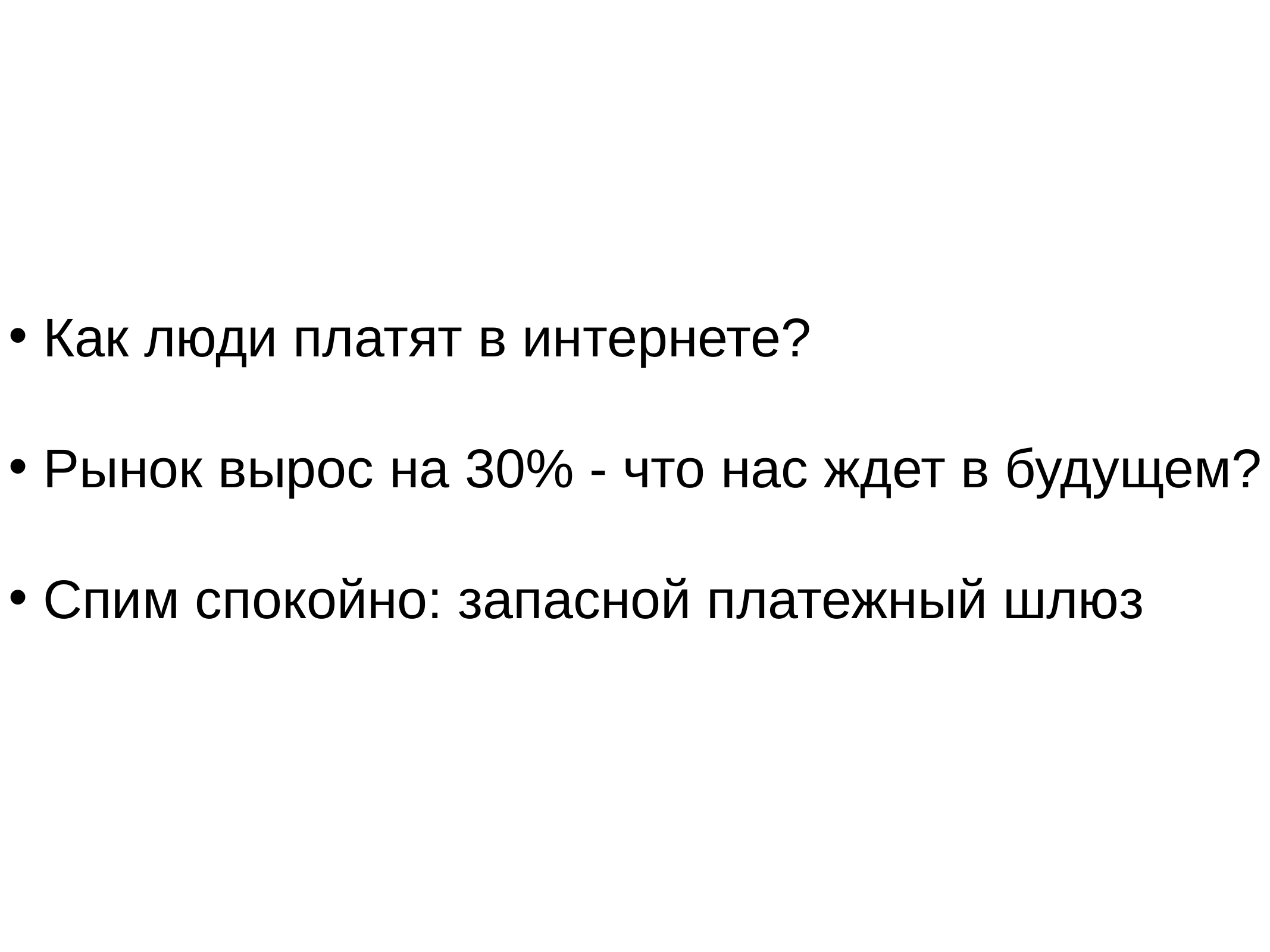

Как люди платят в интернете?
 Рынок вырос на 30% - что нас ждет в будущем?
 Спим спокойно: запасной платежный шлюз